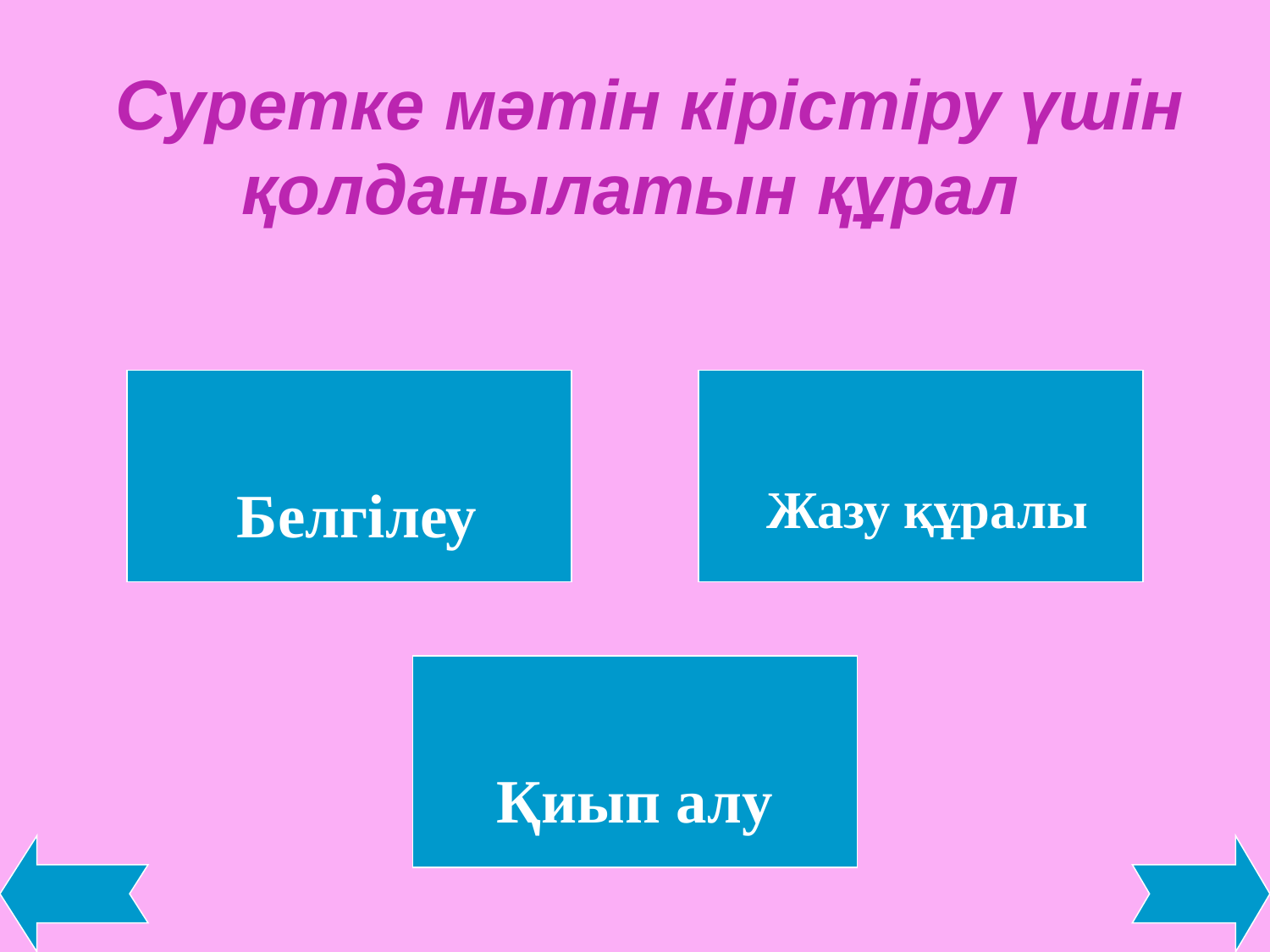

Суретке мәтін кірістіру үшін қолданылатын құрал

 Белгілеу

 Жазу құралы

Қиып алу